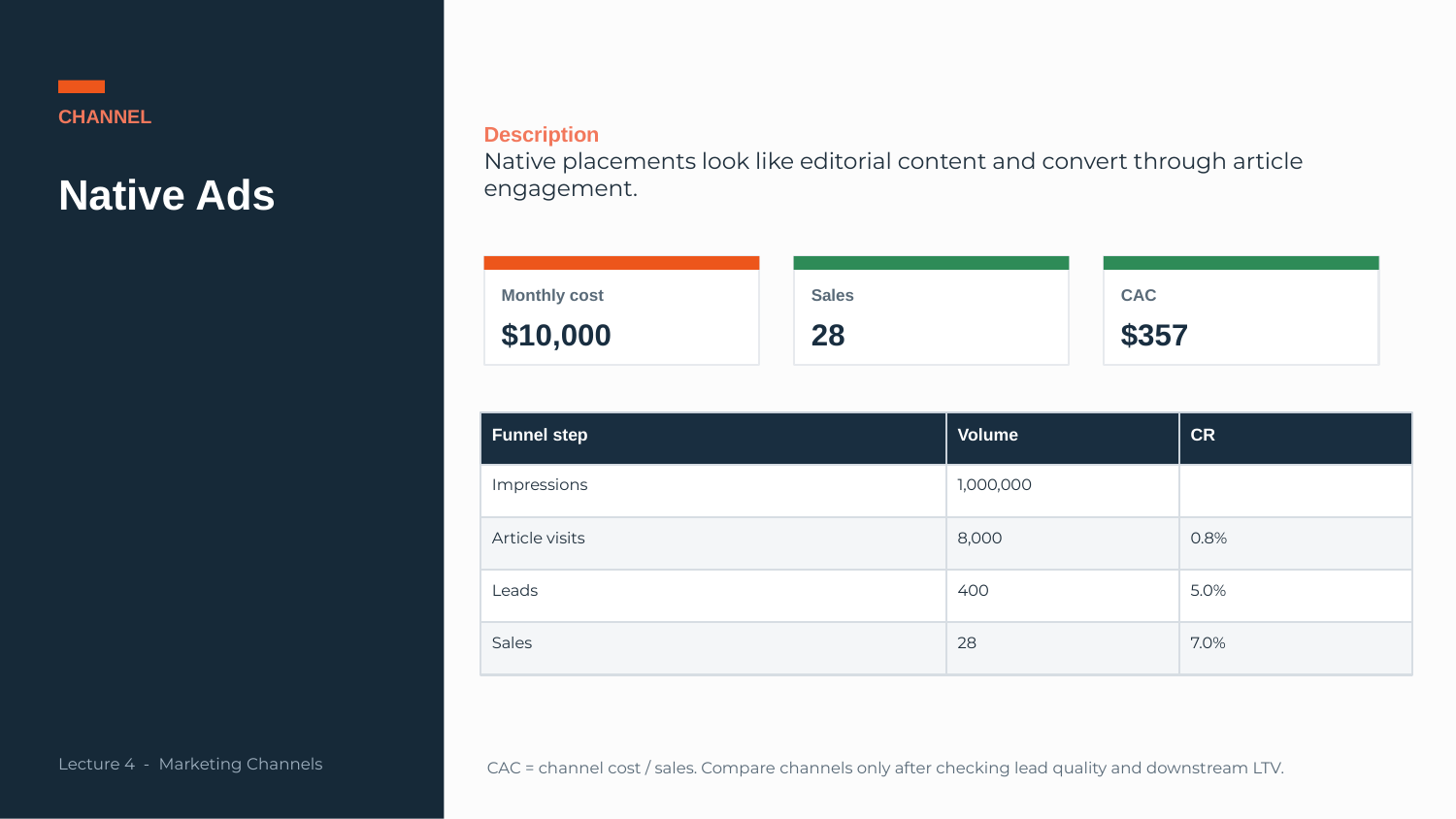

CHANNEL
Description
Native placements look like editorial content and convert through article engagement.
Native Ads

Monthly cost
Sales
CAC
$10,000
28
$357

Funnel step
Volume
CR

Impressions
1,000,000

Article visits
8,000
0.8%

Leads
400
5.0%

Sales
28
7.0%
Lecture 4  -  Marketing Channels
CAC = channel cost / sales. Compare channels only after checking lead quality and downstream LTV.